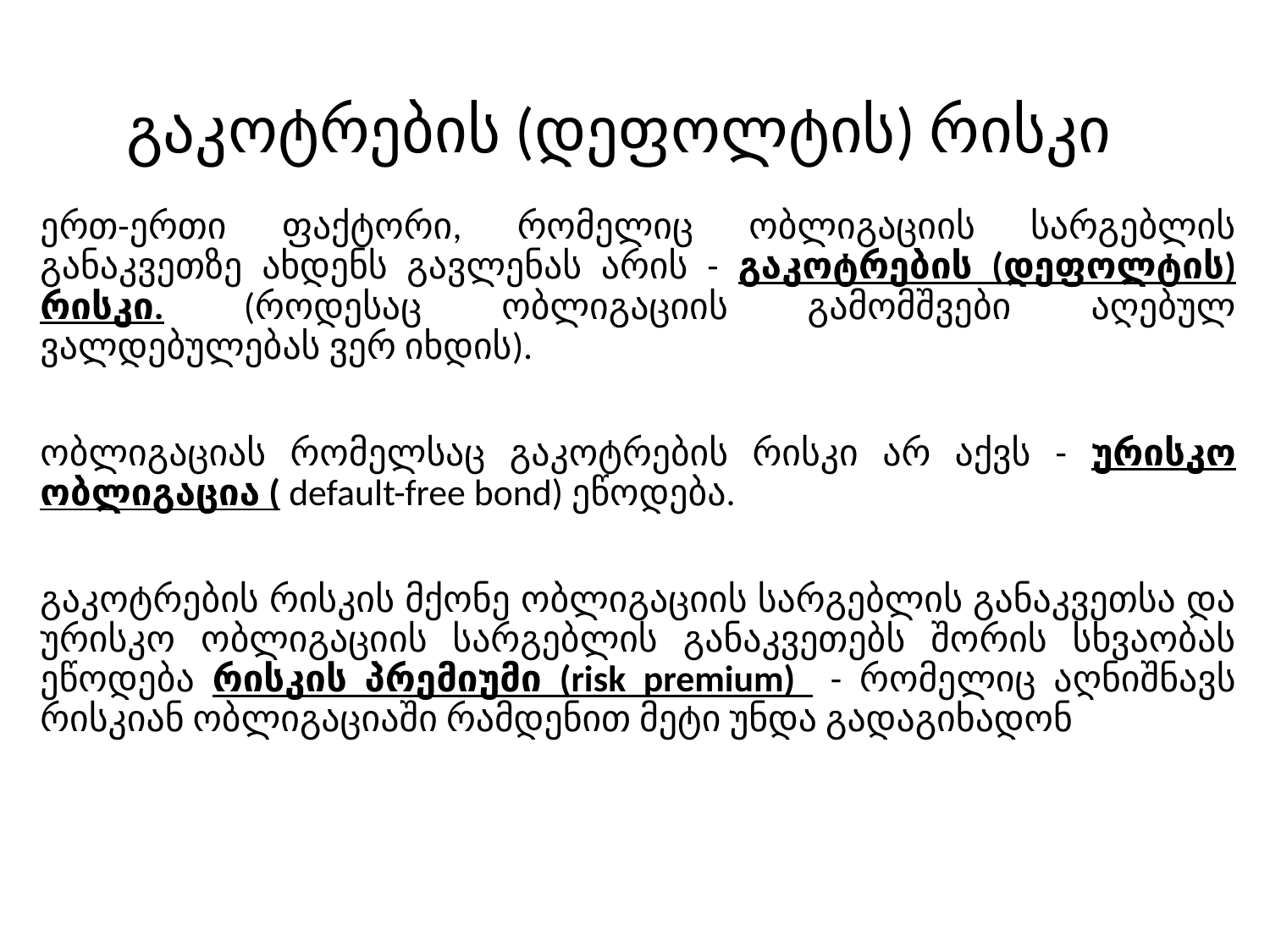

# გაკოტრების (დეფოლტის) რისკი
ერთ-ერთი ფაქტორი, რომელიც ობლიგაციის სარგებლის განაკვეთზე ახდენს გავლენას არის - გაკოტრების (დეფოლტის) რისკი. (როდესაც ობლიგაციის გამომშვები აღებულ ვალდებულებას ვერ იხდის).

ობლიგაციას რომელსაც გაკოტრების რისკი არ აქვს - ურისკო ობლიგაცია ( default-free bond) ეწოდება.

გაკოტრების რისკის მქონე ობლიგაციის სარგებლის განაკვეთსა და ურისკო ობლიგაციის სარგებლის განაკვეთებს შორის სხვაობას ეწოდება რისკის პრემიუმი (risk premium)  - რომელიც აღნიშნავს რისკიან ობლიგაციაში რამდენით მეტი უნდა გადაგიხადონ